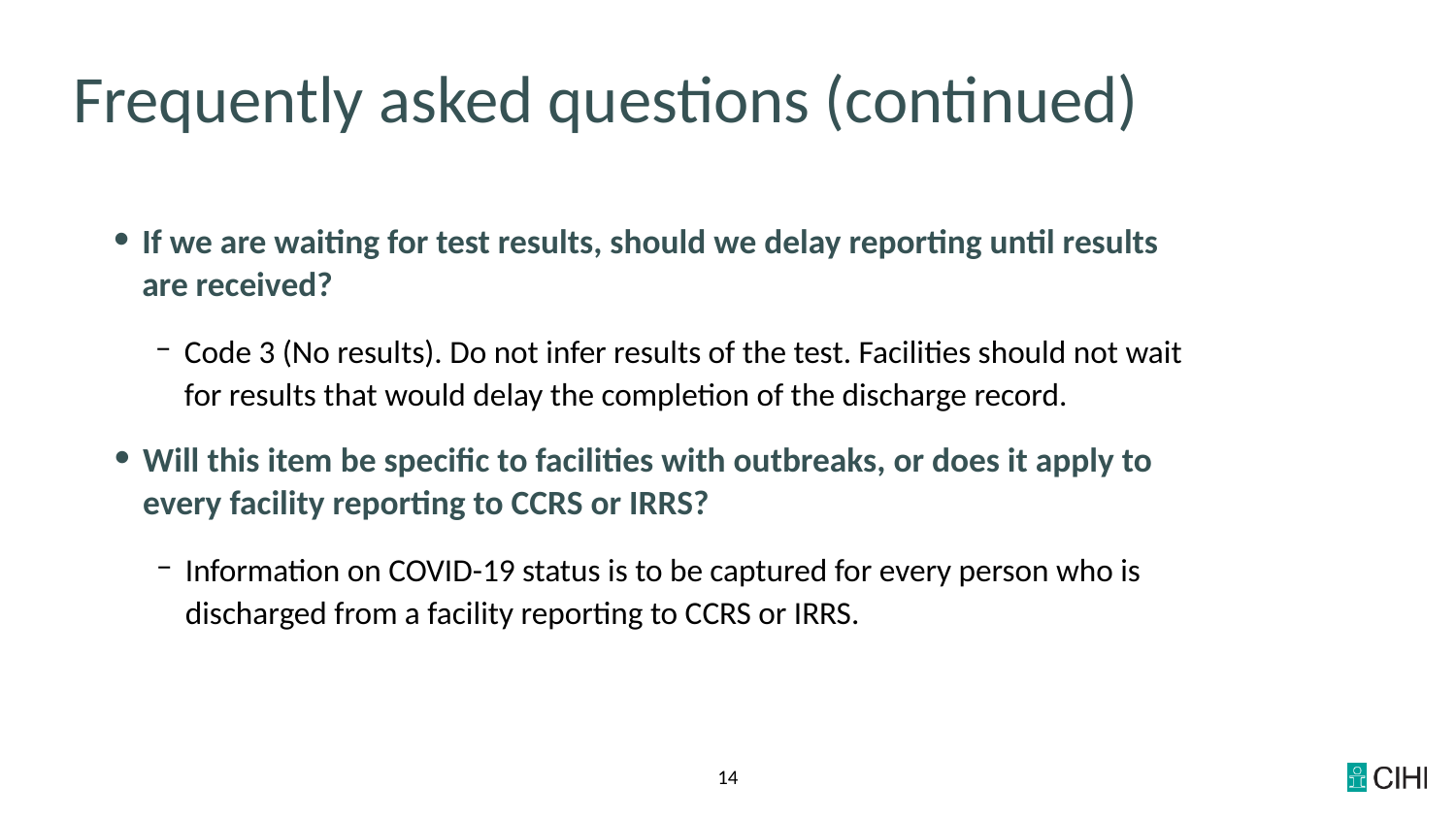

# Frequently asked questions (continued)
If we are waiting for test results, should we delay reporting until results are received?
Code 3 (No results). Do not infer results of the test. Facilities should not wait for results that would delay the completion of the discharge record.
Will this item be specific to facilities with outbreaks, or does it apply to every facility reporting to CCRS or IRRS?
Information on COVID-19 status is to be captured for every person who is discharged from a facility reporting to CCRS or IRRS.